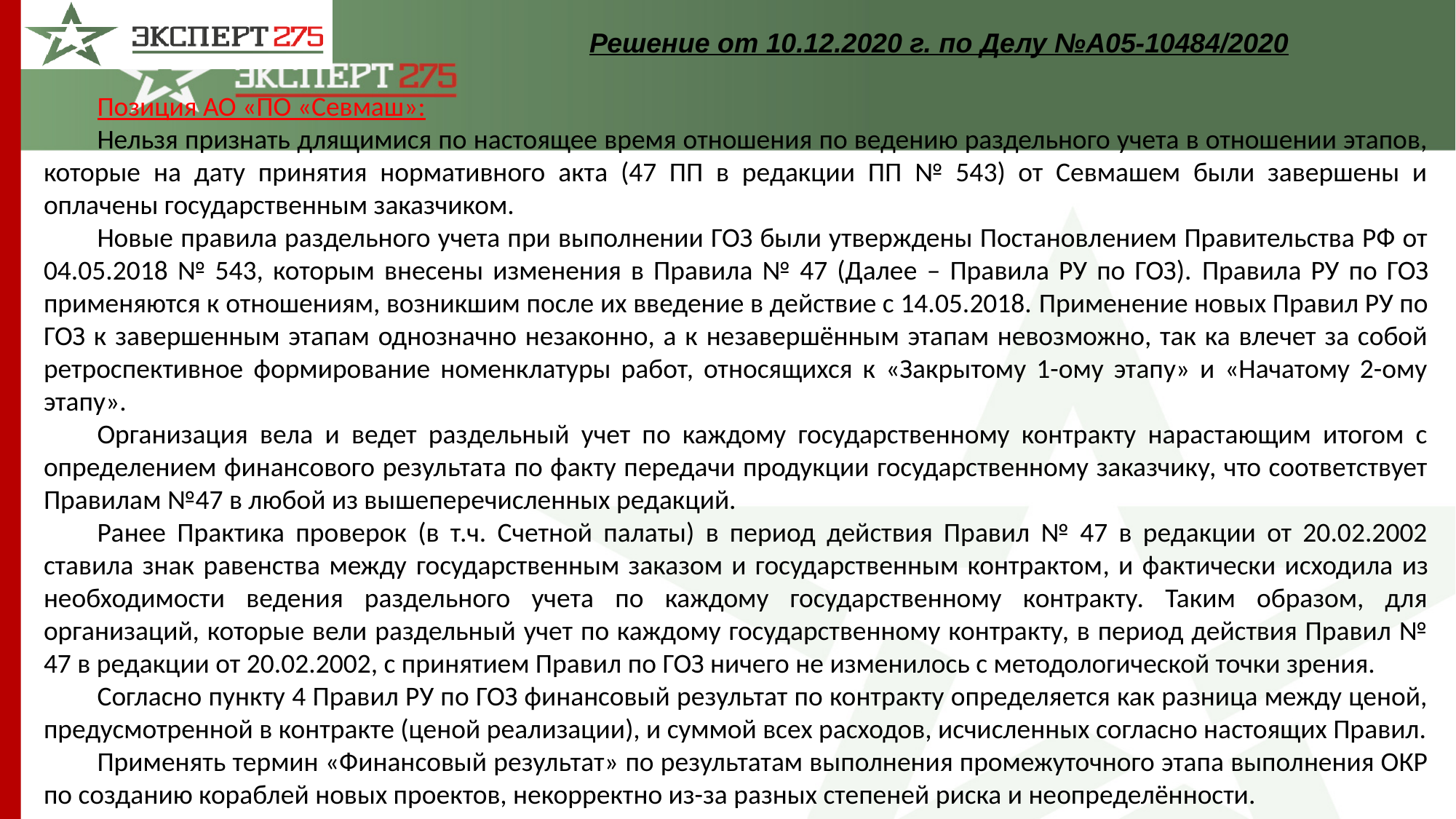

Решение от 10.12.2020 г. по Делу №А05-10484/2020
Позиция АО «ПО «Севмаш»:
Нельзя признать длящимися по настоящее время отношения по ведению раздельного учета в отношении этапов, которые на дату принятия нормативного акта (47 ПП в редакции ПП № 543) от Севмашем были завершены и оплачены государственным заказчиком.
Новые правила раздельного учета при выполнении ГОЗ были утверждены Постановлением Правительства РФ от 04.05.2018 № 543, которым внесены изменения в Правила № 47 (Далее – Правила РУ по ГОЗ). Правила РУ по ГОЗ применяются к отношениям, возникшим после их введение в действие с 14.05.2018. Применение новых Правил РУ по ГОЗ к завершенным этапам однозначно незаконно, а к незавершённым этапам невозможно, так ка влечет за собой ретроспективное формирование номенклатуры работ, относящихся к «Закрытому 1-ому этапу» и «Начатому 2-ому этапу».
Организация вела и ведет раздельный учет по каждому государственному контракту нарастающим итогом с определением финансового результата по факту передачи продукции государственному заказчику, что соответствует Правилам №47 в любой из вышеперечисленных редакций.
Ранее Практика проверок (в т.ч. Счетной палаты) в период действия Правил № 47 в редакции от 20.02.2002 ставила знак равенства между государственным заказом и государственным контрактом, и фактически исходила из необходимости ведения раздельного учета по каждому государственному контракту. Таким образом, для организаций, которые вели раздельный учет по каждому государственному контракту, в период действия Правил № 47 в редакции от 20.02.2002, с принятием Правил по ГОЗ ничего не изменилось с методологической точки зрения.
Согласно пункту 4 Правил РУ по ГОЗ финансовый результат по контракту определяется как разница между ценой, предусмотренной в контракте (ценой реализации), и суммой всех расходов, исчисленных согласно настоящих Правил.
Применять термин «Финансовый результат» по результатам выполнения промежуточного этапа выполнения ОКР по созданию кораблей новых проектов, некорректно из-за разных степеней риска и неопределённости.